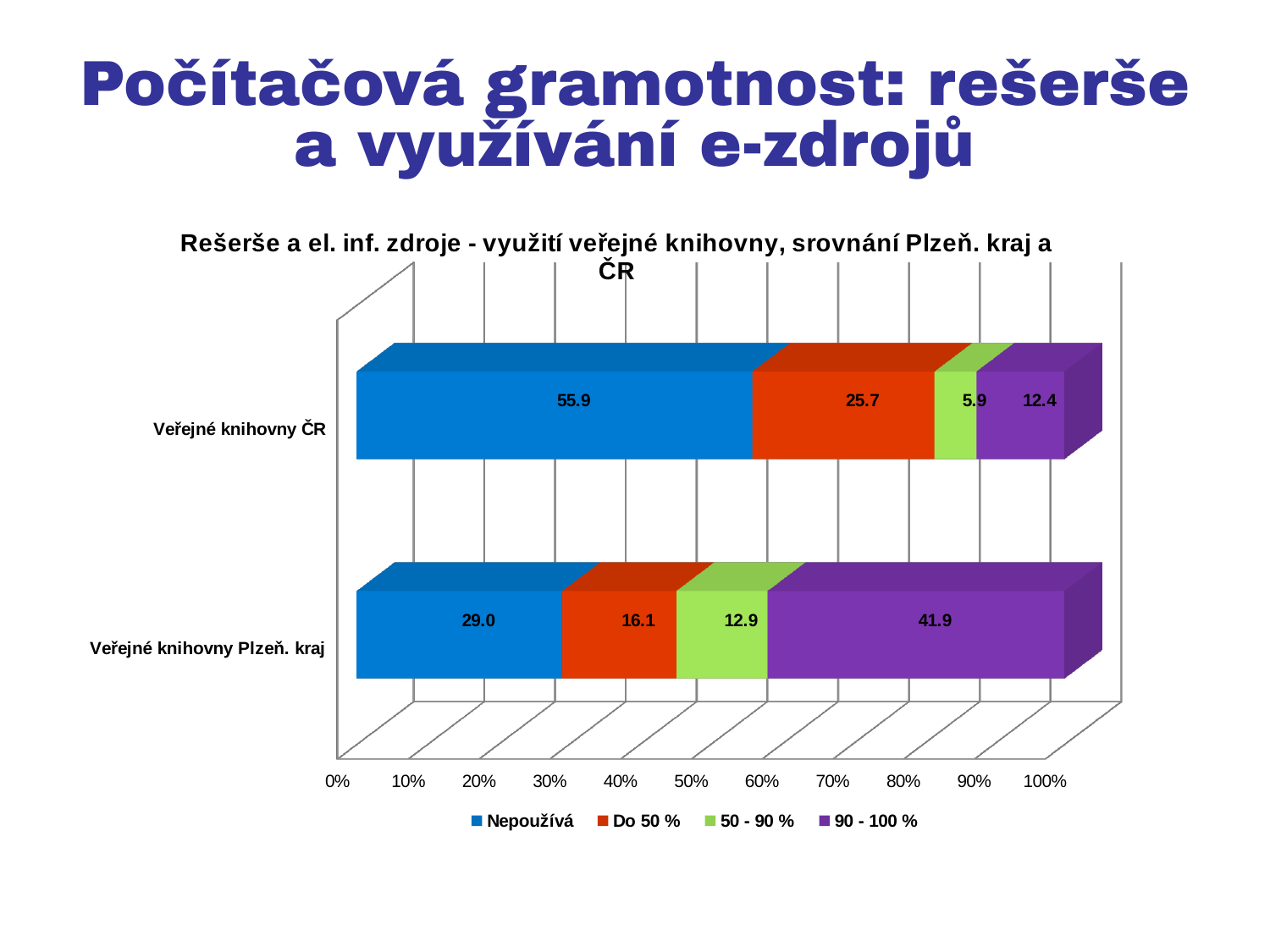

# Počítačová gramotnost: rešerše a využívání e-zdrojů

[unsupported chart]